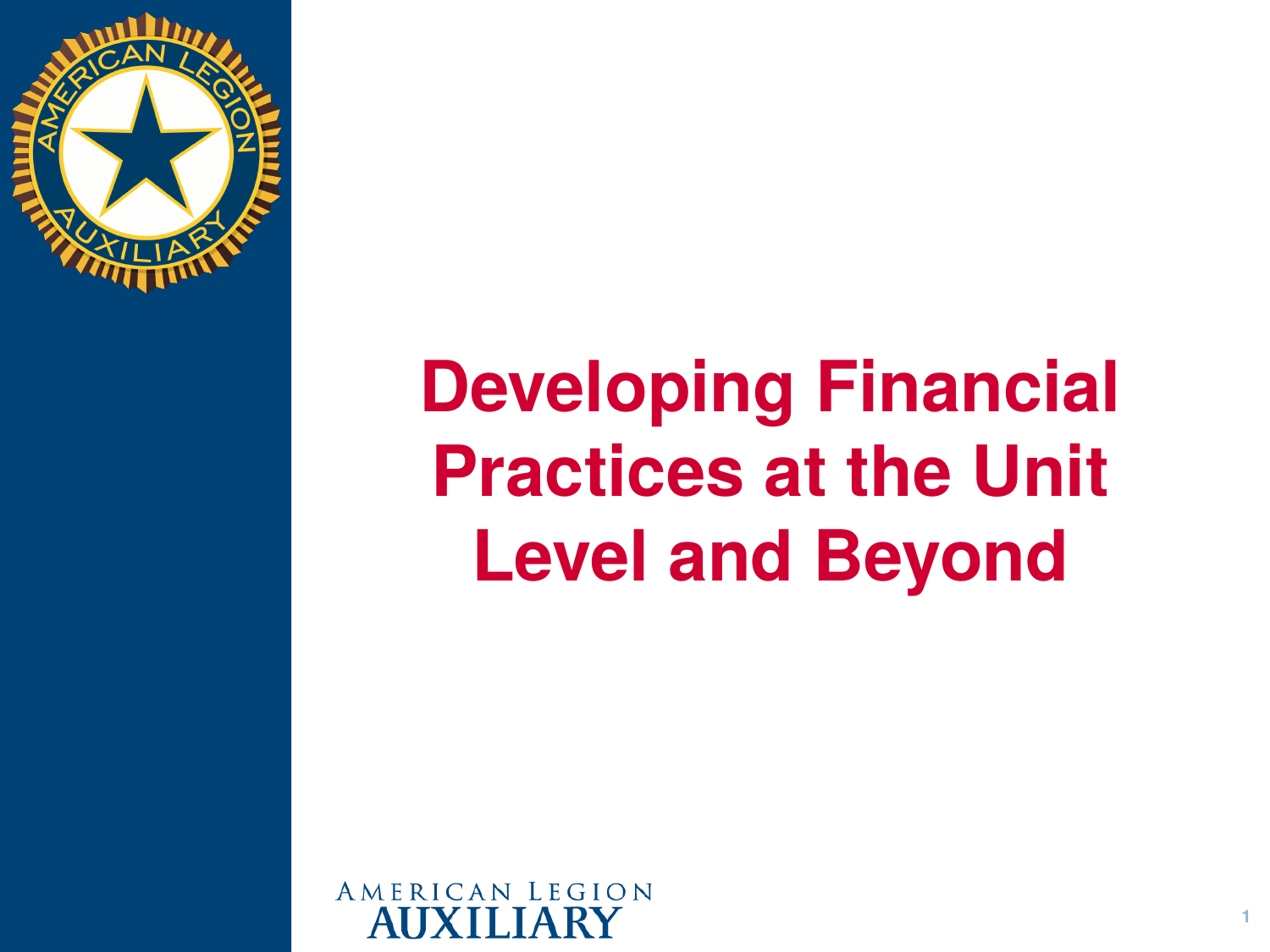

# Developing Financial Practices at the Unit Level and Beyond
1